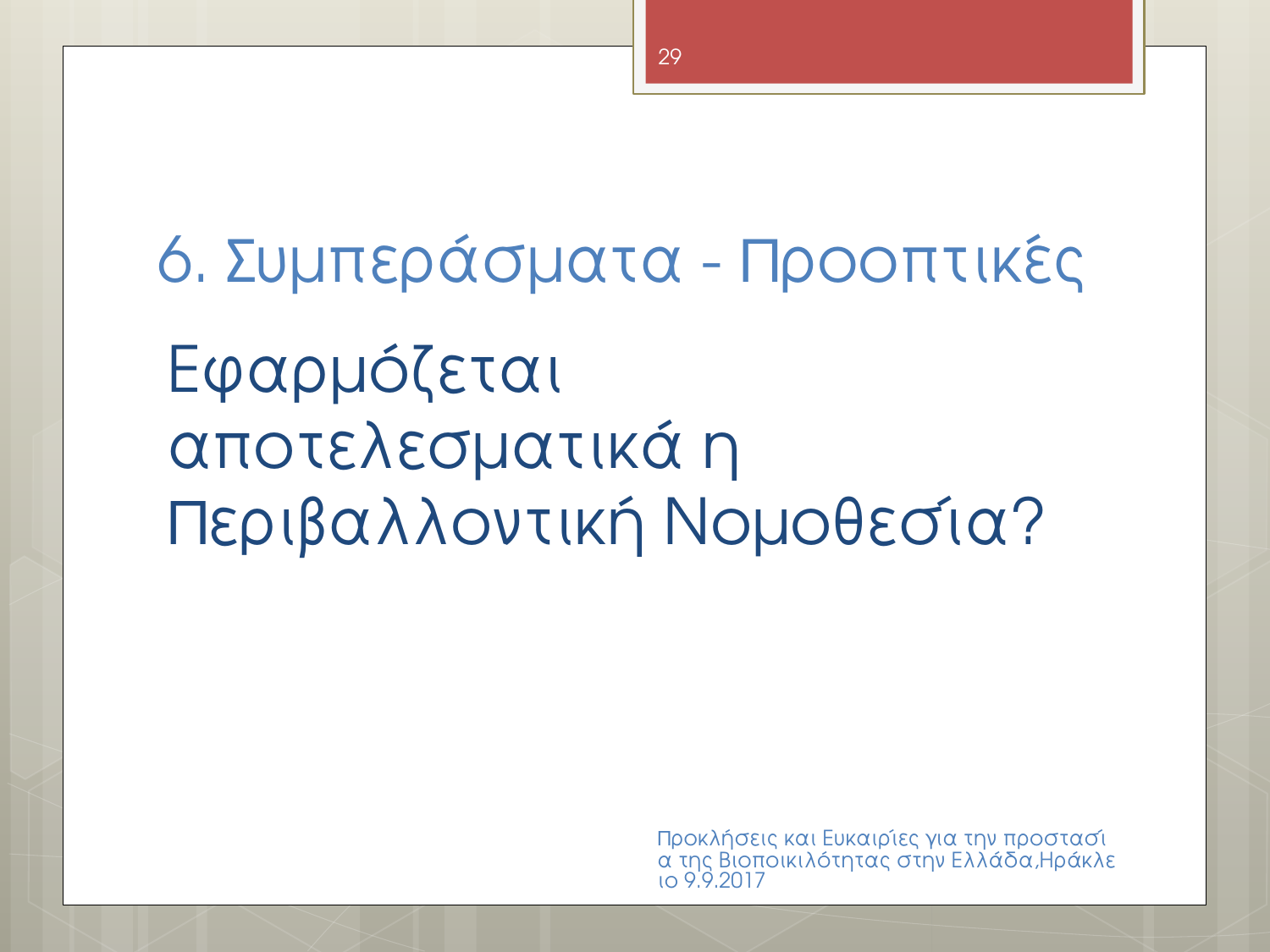

29
# 6. Συμπεράσματα - Προοπτικές
Εφαρμόζεται αποτελεσματικά η Περιβαλλοντική Νομοθεσία?
Προκλήσεις και Ευκαιρίες για την προστασία της Βιοποικιλότητας στην Ελλάδα,Ηράκλειο 9.9.2017